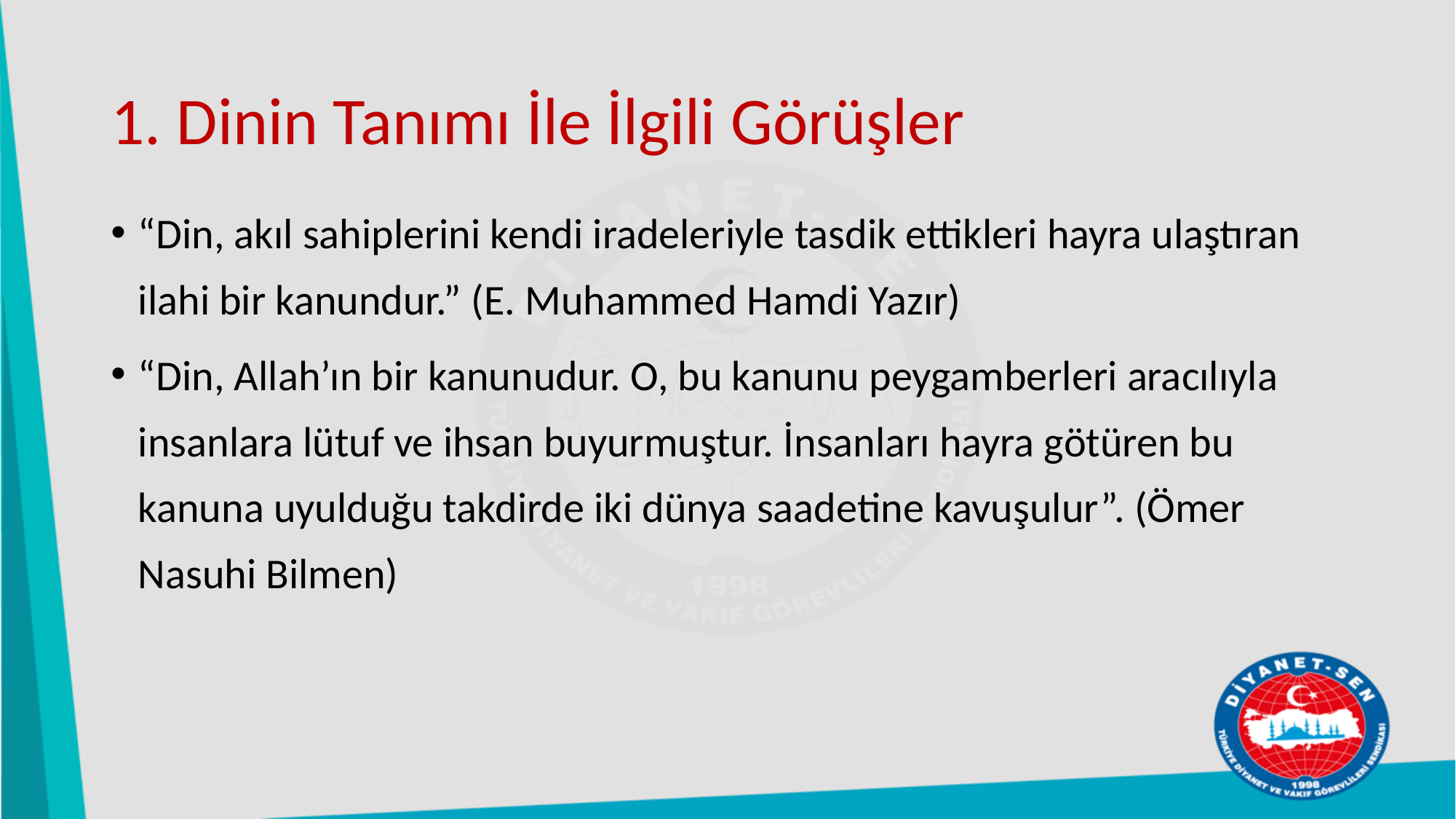

# 1. Dinin Tanımı İle İlgili Görüşler
“Din, akıl sahiplerini kendi iradeleriyle tasdik ettikleri hayra ulaştıran ilahi bir kanundur.” (E. Muhammed Hamdi Yazır)
“Din, Allah’ın bir kanunudur. O, bu kanunu peygamberleri aracılıyla insanlara lütuf ve ihsan buyurmuştur. İnsanları hayra götüren bu kanuna uyulduğu takdirde iki dünya saadetine kavuşulur”. (Ömer Nasuhi Bilmen)